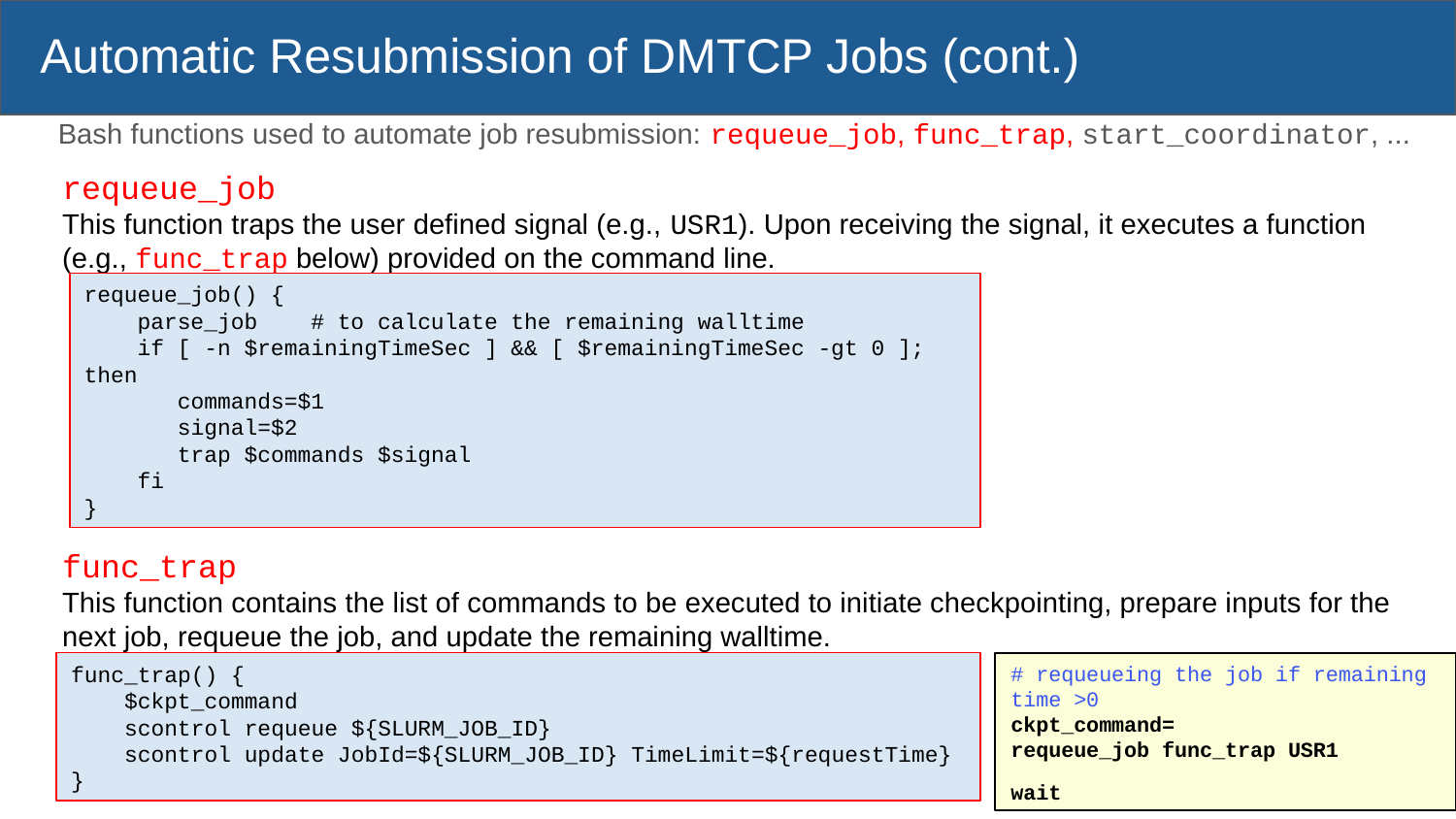

# Automatic Resubmission of DMTCP Jobs (cont.)

 Bash functions used to automate job resubmission: requeue_job, func_trap, start_coordinator, ...
requeue_job
This function traps the user defined signal (e.g., USR1). Upon receiving the signal, it executes a function (e.g., func_trap below) provided on the command line.

func_trap
This function contains the list of commands to be executed to initiate checkpointing, prepare inputs for the next job, requeue the job, and update the remaining walltime.

requeue_job() {
    parse_job    # to calculate the remaining walltime
    if [ -n $remainingTimeSec ] && [ $remainingTimeSec -gt 0 ]; then
       commands=$1
       signal=$2
       trap $commands $signal
    fi
}
func_trap() {
    $ckpt_command
    scontrol requeue ${SLURM_JOB_ID}
    scontrol update JobId=${SLURM_JOB_ID} TimeLimit=${requestTime}
}
# requeueing the job if remaining time >0
ckpt_command=
requeue_job func_trap USR1

wait